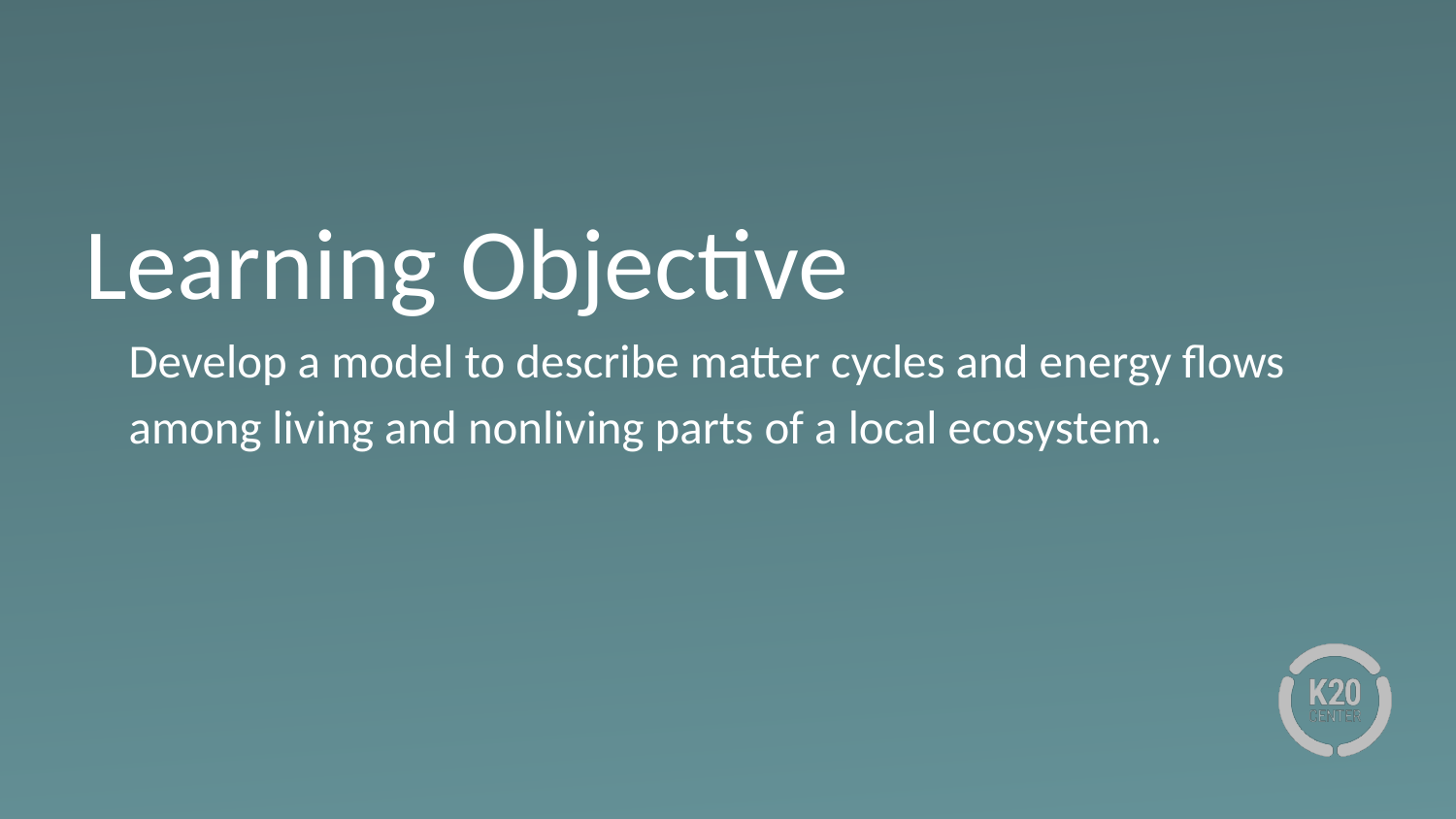

# Learning Objective
Develop a model to describe matter cycles and energy flows
among living and nonliving parts of a local ecosystem.